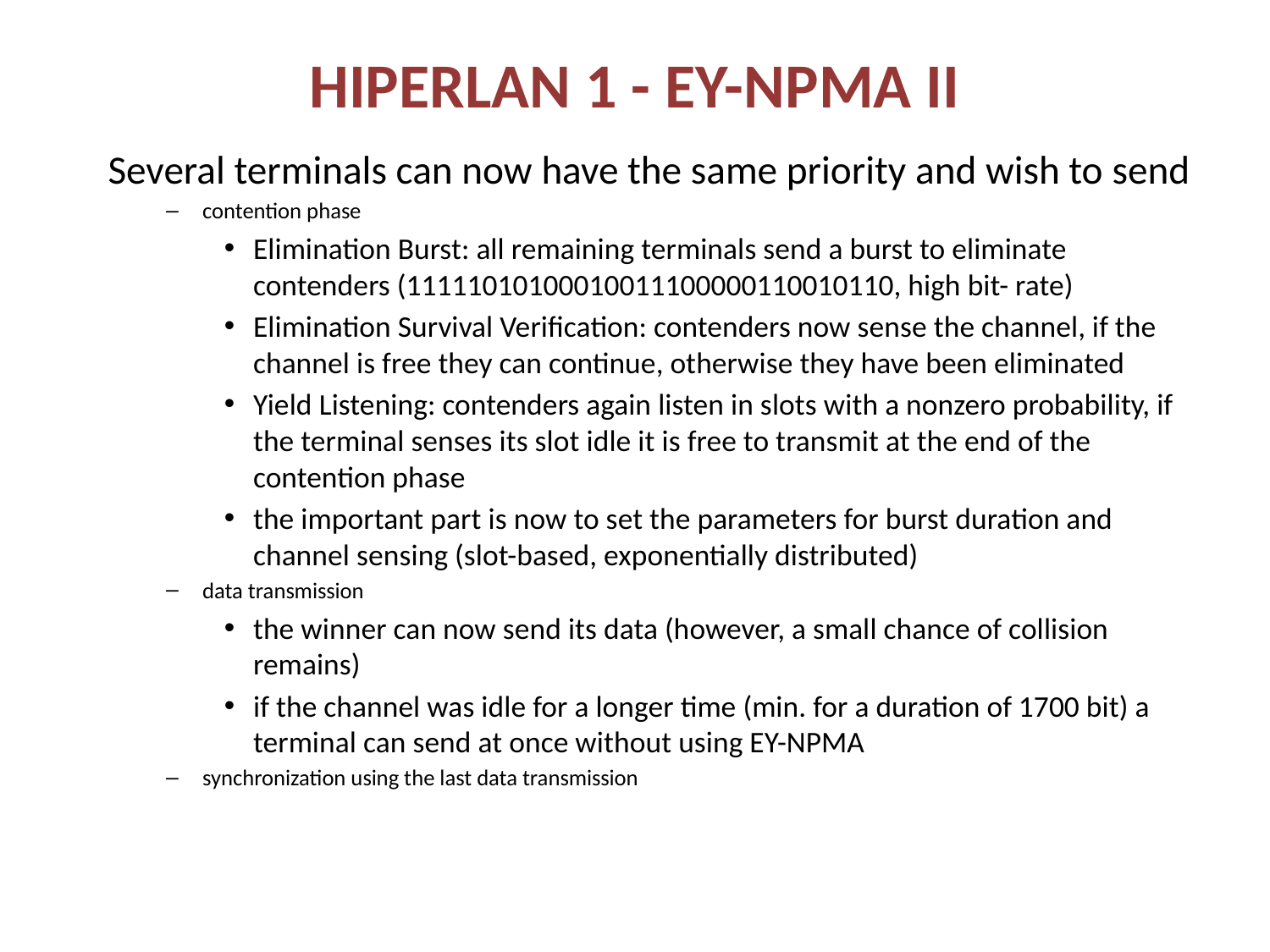

# HIPERLAN 1 - EY-NPMA II
Several terminals can now have the same priority and wish to send
contention phase
Elimination Burst: all remaining terminals send a burst to eliminate contenders (11111010100010011100000110010110, high bit- rate)
Elimination Survival Verification: contenders now sense the channel, if the channel is free they can continue, otherwise they have been eliminated
Yield Listening: contenders again listen in slots with a nonzero probability, if the terminal senses its slot idle it is free to transmit at the end of the contention phase
the important part is now to set the parameters for burst duration and channel sensing (slot-based, exponentially distributed)
data transmission
the winner can now send its data (however, a small chance of collision remains)
if the channel was idle for a longer time (min. for a duration of 1700 bit) a terminal can send at once without using EY-NPMA
synchronization using the last data transmission